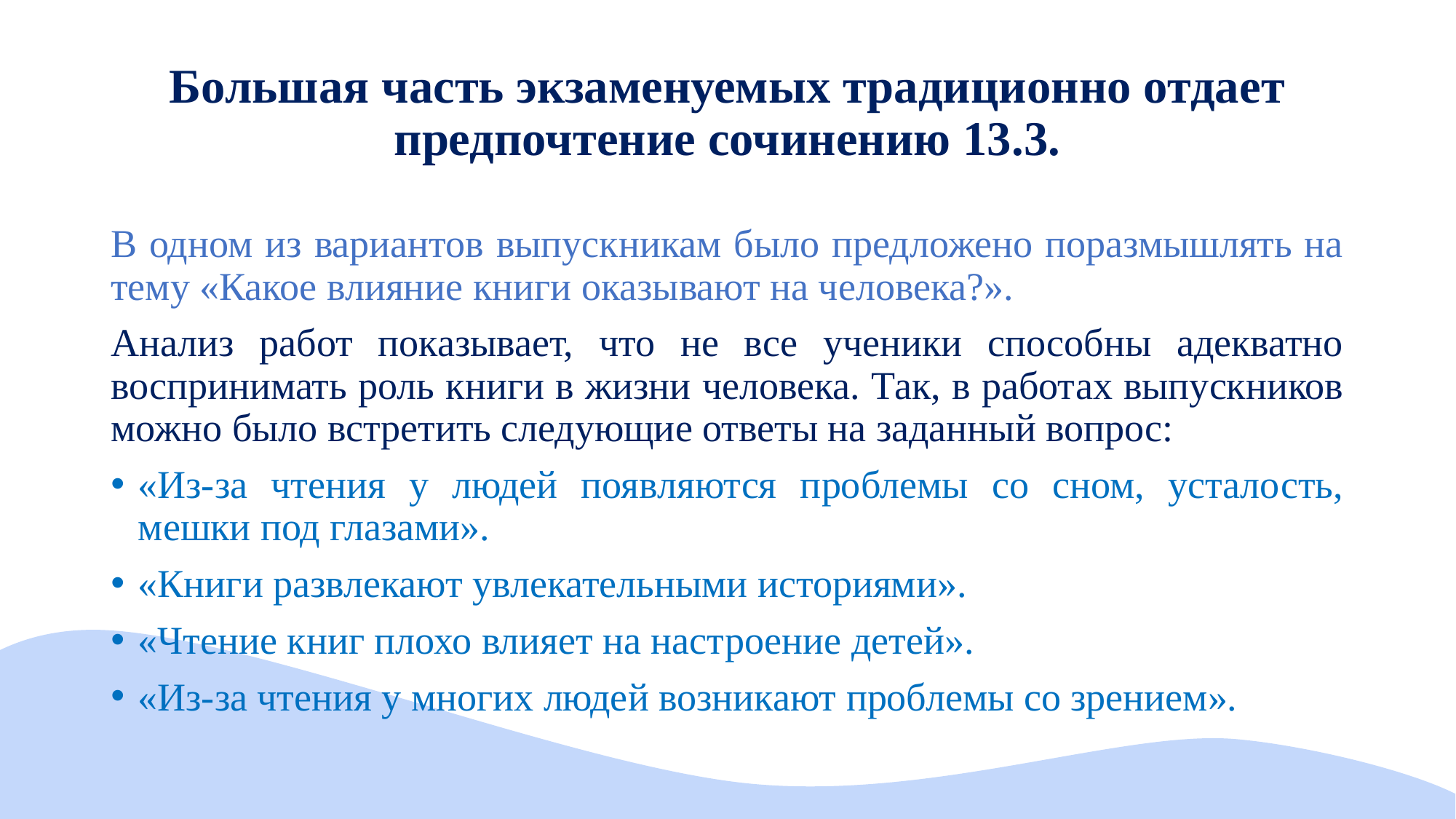

# Большая часть экзаменуемых традиционно отдает предпочтение сочинению 13.3.
В одном из вариантов выпускникам было предложено поразмышлять на тему «Какое влияние книги оказывают на человека?».
Анализ работ показывает, что не все ученики способны адекватно воспринимать роль книги в жизни человека. Так, в работах выпускников можно было встретить следующие ответы на заданный вопрос:
«Из-за чтения у людей появляются проблемы со сном, усталость, мешки под глазами».
«Книги развлекают увлекательными историями».
«Чтение книг плохо влияет на настроение детей».
«Из-за чтения у многих людей возникают проблемы со зрением».